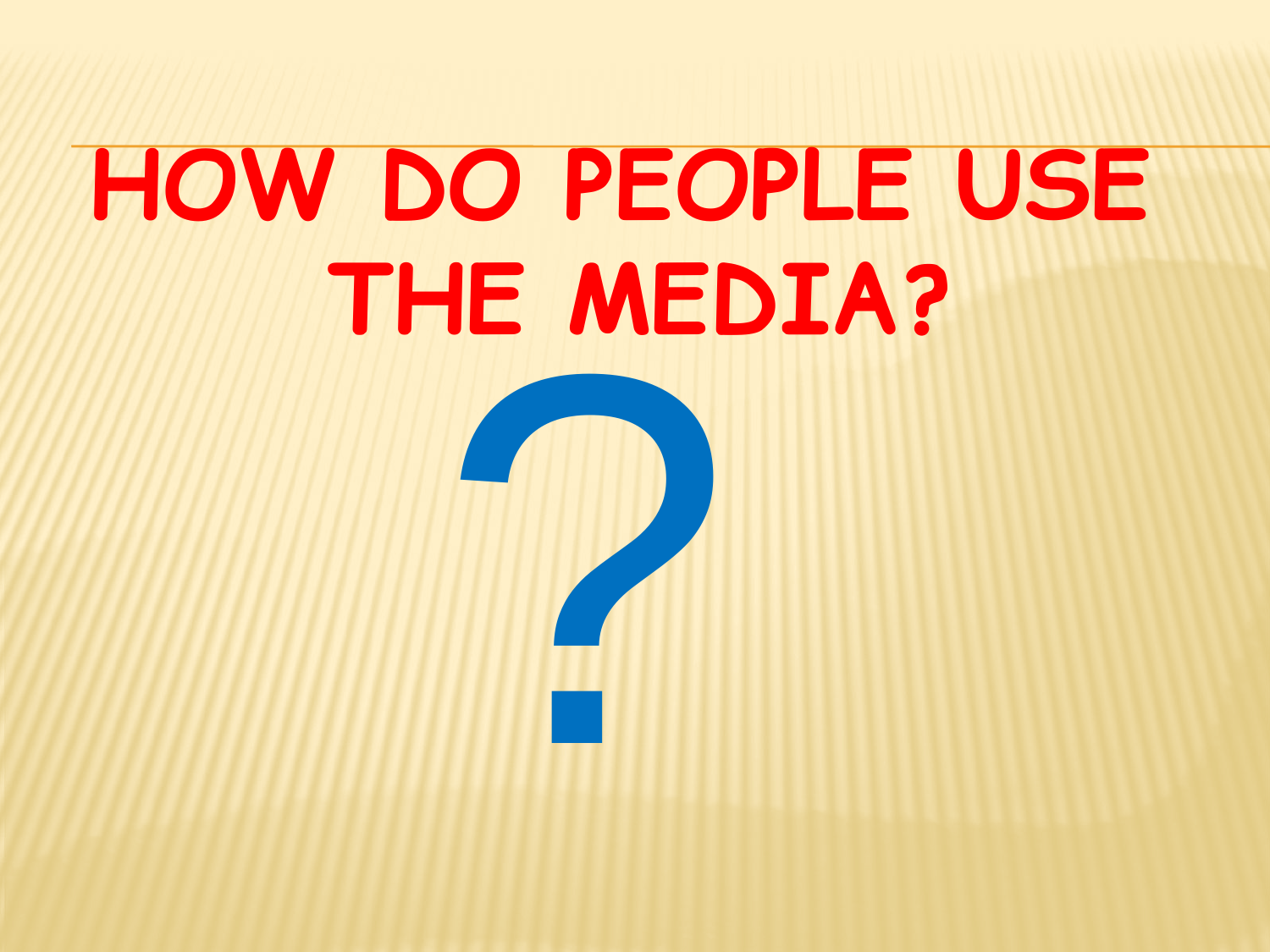

# How do people use  the media?
?